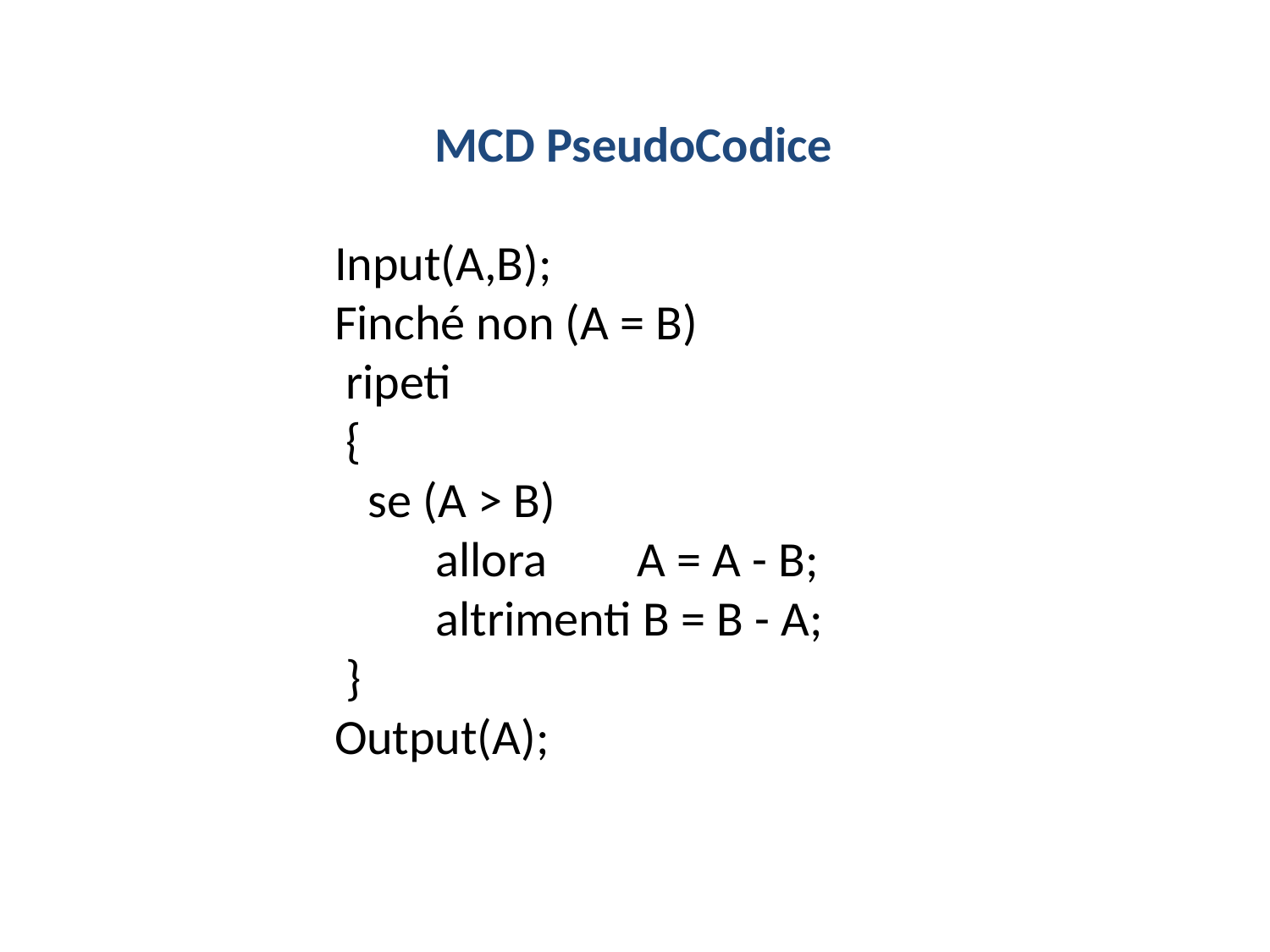

MCD PseudoCodice

Input(A,B);
Finché non (A = B)
 ripeti
 {
   se (A > B)
         allora        A = A - B;
         altrimenti B = B - A;
 }
Output(A);